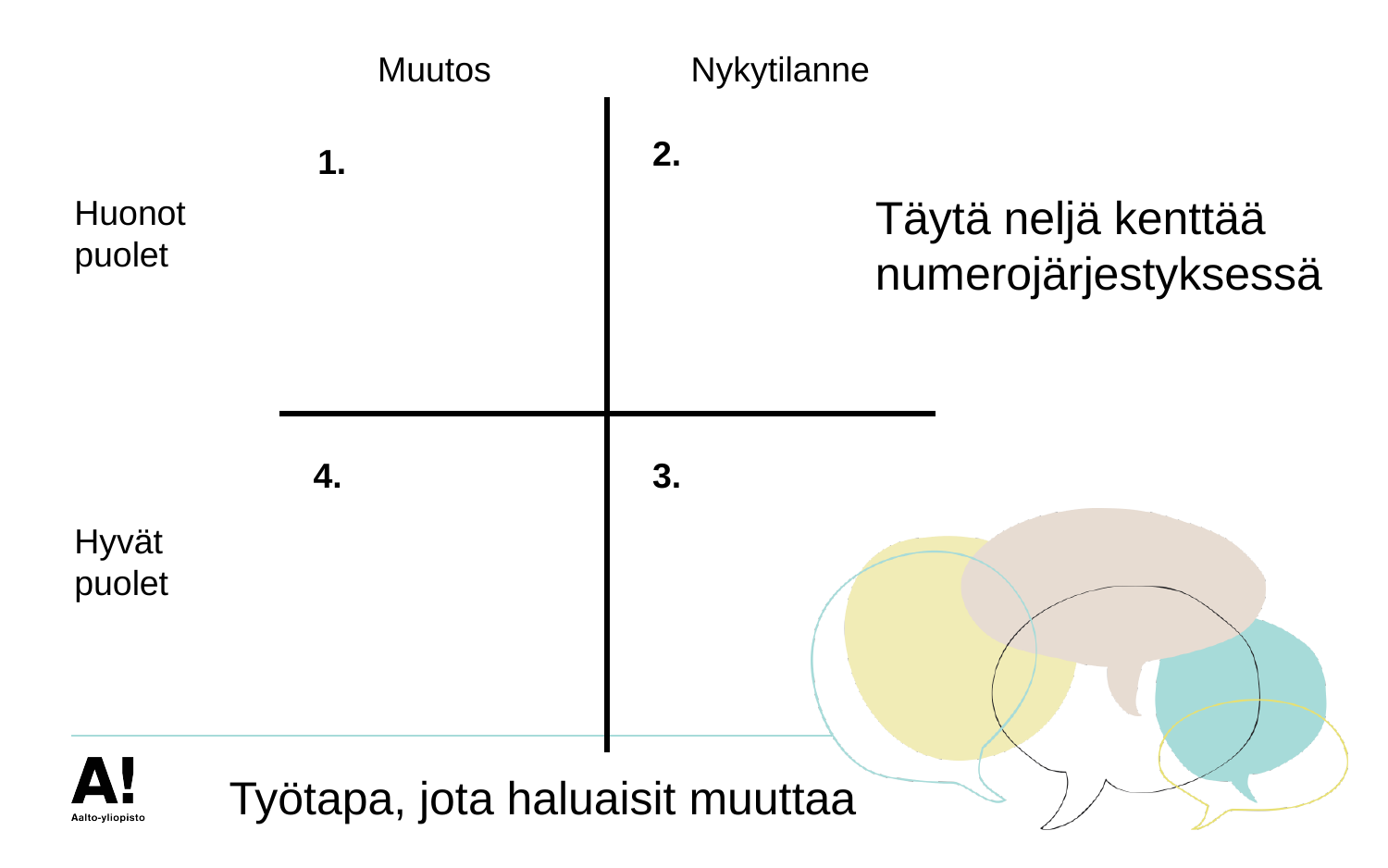

Muutos
Nykytilanne
2.
1.
Huonot puolet
Täytä neljä kenttää numerojärjestyksessä
4.
3.
Hyvät puolet
Työtapa, jota haluaisit muuttaa